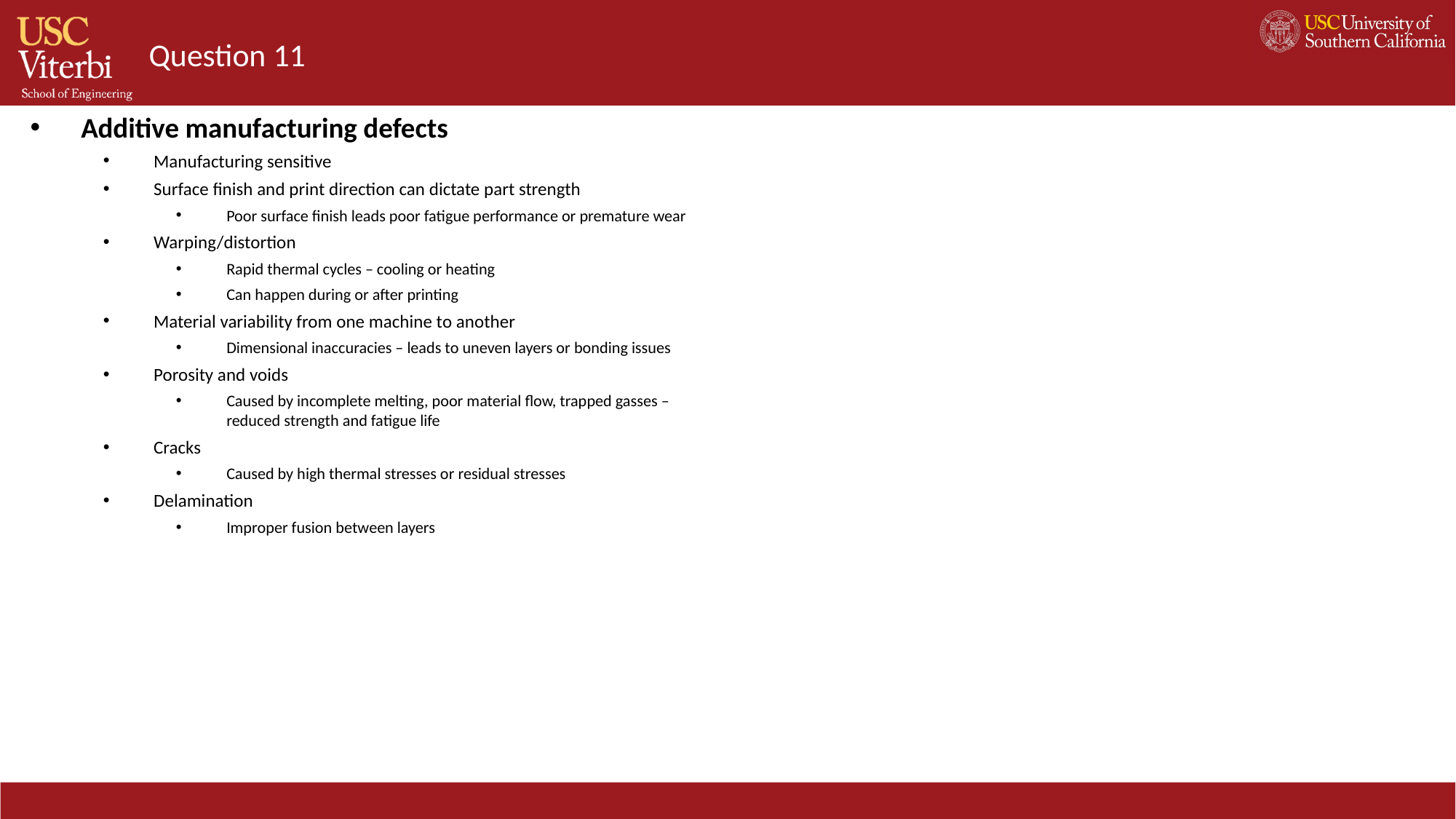

# Question 11
Additive manufacturing defects
Manufacturing sensitive
Surface finish and print direction can dictate part strength
Poor surface finish leads poor fatigue performance or premature wear
Warping/distortion
Rapid thermal cycles – cooling or heating
Can happen during or after printing
Material variability from one machine to another
Dimensional inaccuracies – leads to uneven layers or bonding issues
Porosity and voids
Caused by incomplete melting, poor material flow, trapped gasses – reduced strength and fatigue life
Cracks
Caused by high thermal stresses or residual stresses
Delamination
Improper fusion between layers